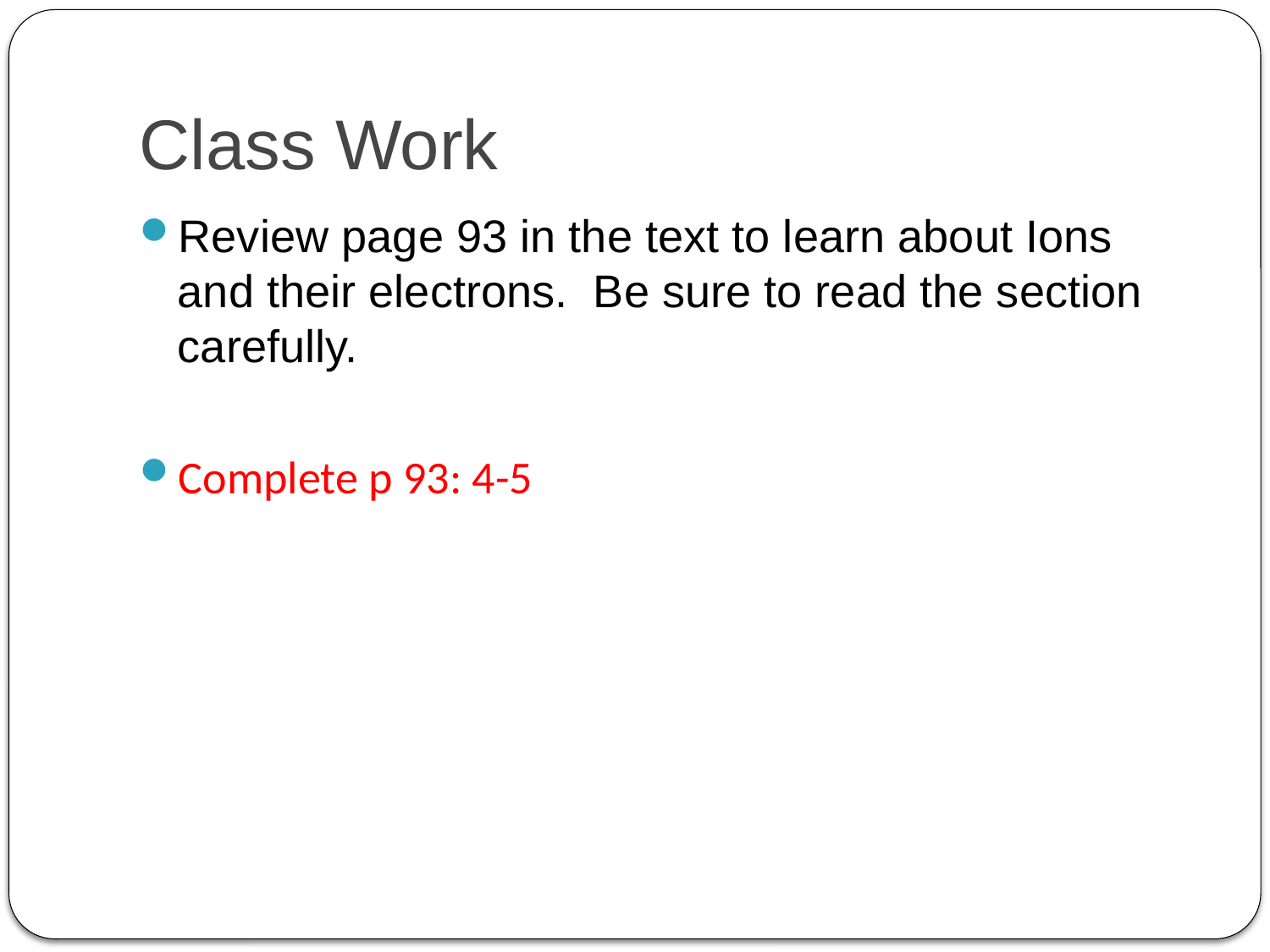

# Class Work
Review page 93 in the text to learn about Ions and their electrons.  Be sure to read the section carefully.

Complete p 93: 4-5